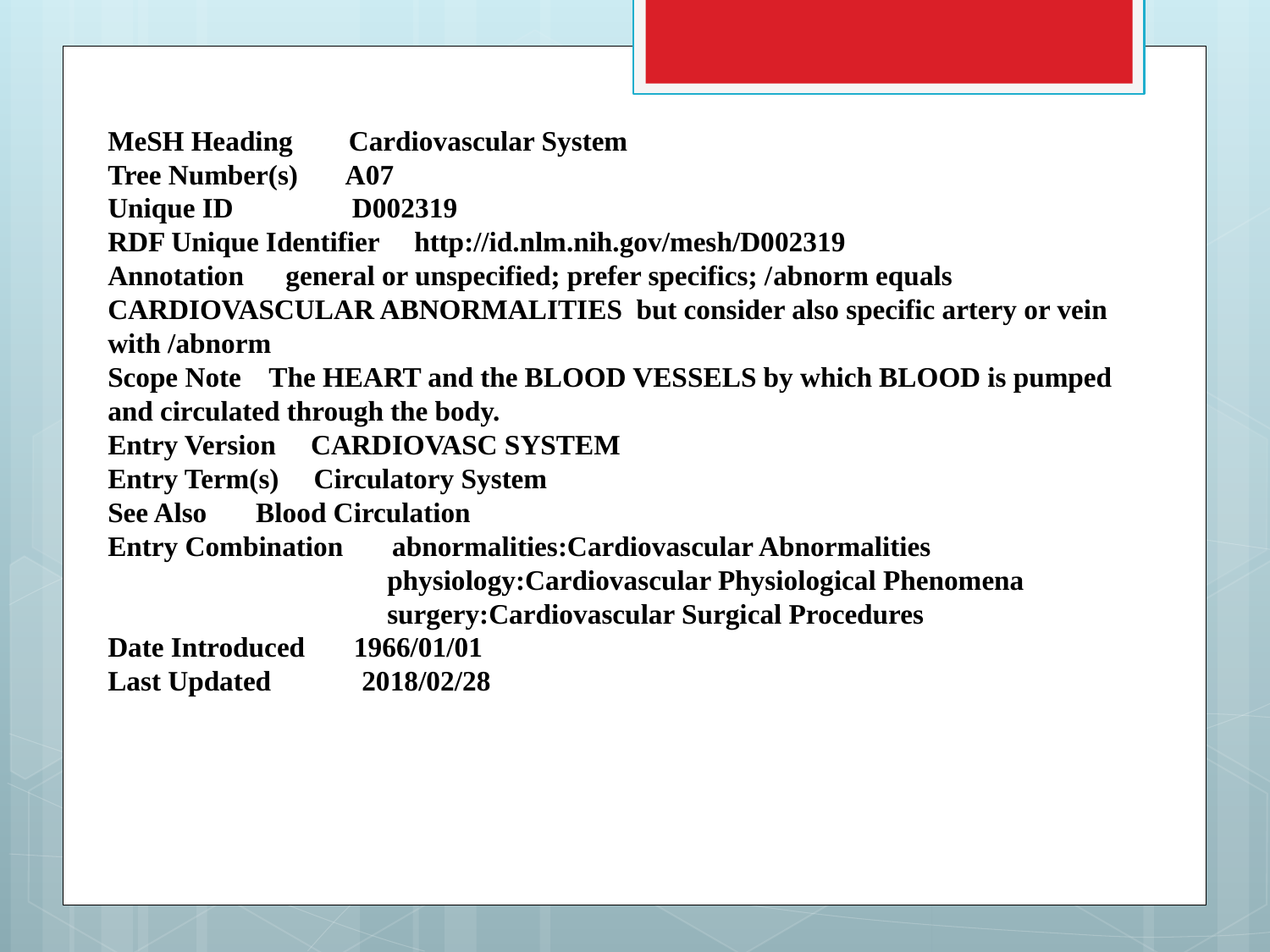

MeSH Heading        Cardiovascular System
Tree Number(s)       A07
Unique ID                 D002319
RDF Unique Identifier     http://id.nlm.nih.gov/mesh/D002319
Annotation      general or unspecified; prefer specifics; /‌abnorm equals CARDIOVASCULAR ABNORMALITIES  but consider also specific artery or vein with /‌abnorm
Scope Note    The HEART and the BLOOD VESSELS by which BLOOD is pumped and circulated through the body.
Entry Version     CARDIOVASC SYSTEM
Entry Term(s)     Circulatory System
See Also       Blood Circulation
Entry Combination       abnormalities:Cardiovascular Abnormalities
                                        physiology:Cardiovascular Physiological Phenomena
                                        surgery:Cardiovascular Surgical Procedures
Date Introduced       1966/01/01
Last Updated             2018/02/28